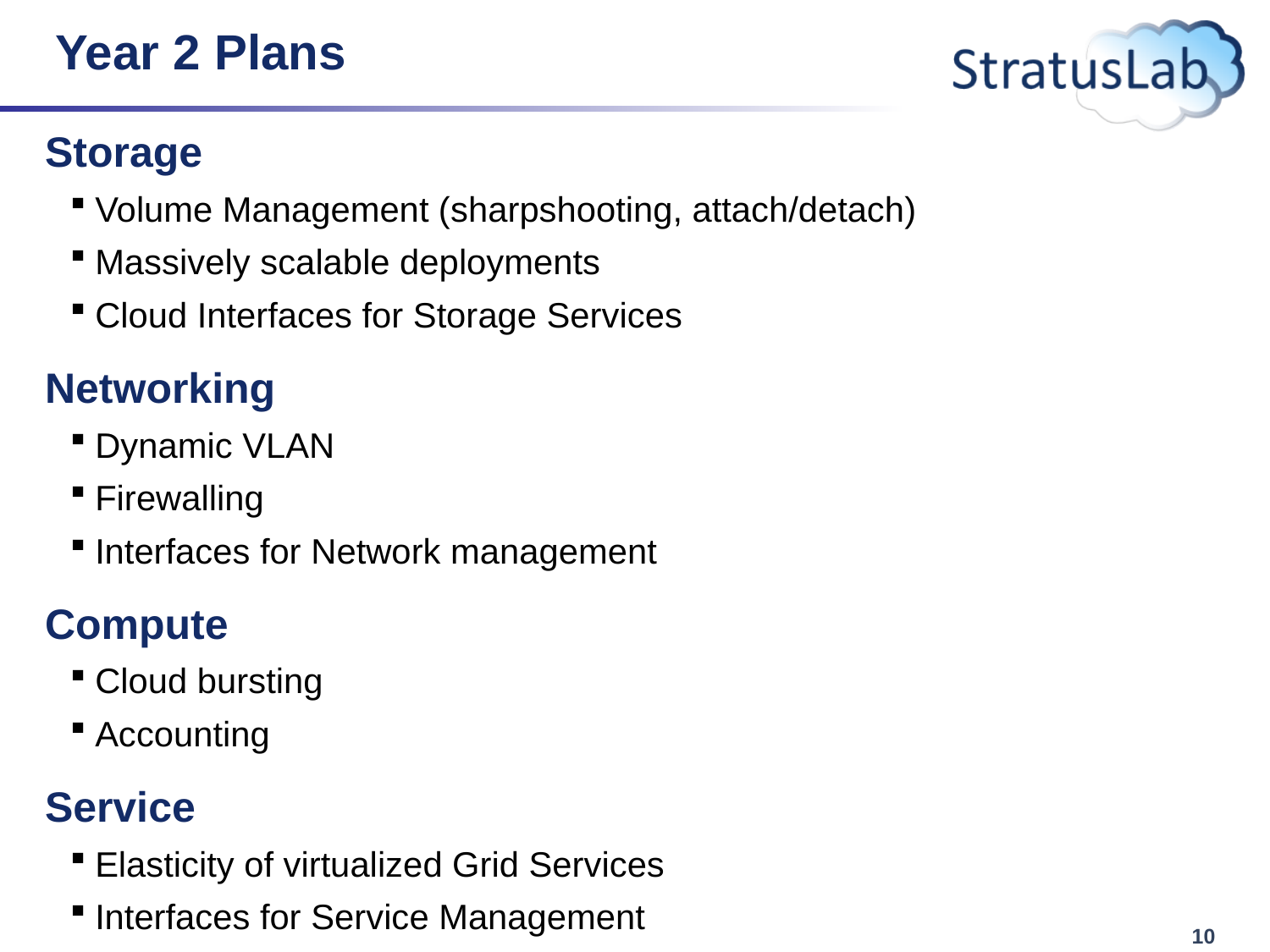

# Year 2 Plans
Storage
Volume Management (sharpshooting, attach/detach)
Massively scalable deployments
Cloud Interfaces for Storage Services
Networking
Dynamic VLAN
Firewalling
Interfaces for Network management
Compute
Cloud bursting
Accounting
Service
Elasticity of virtualized Grid Services
Interfaces for Service Management